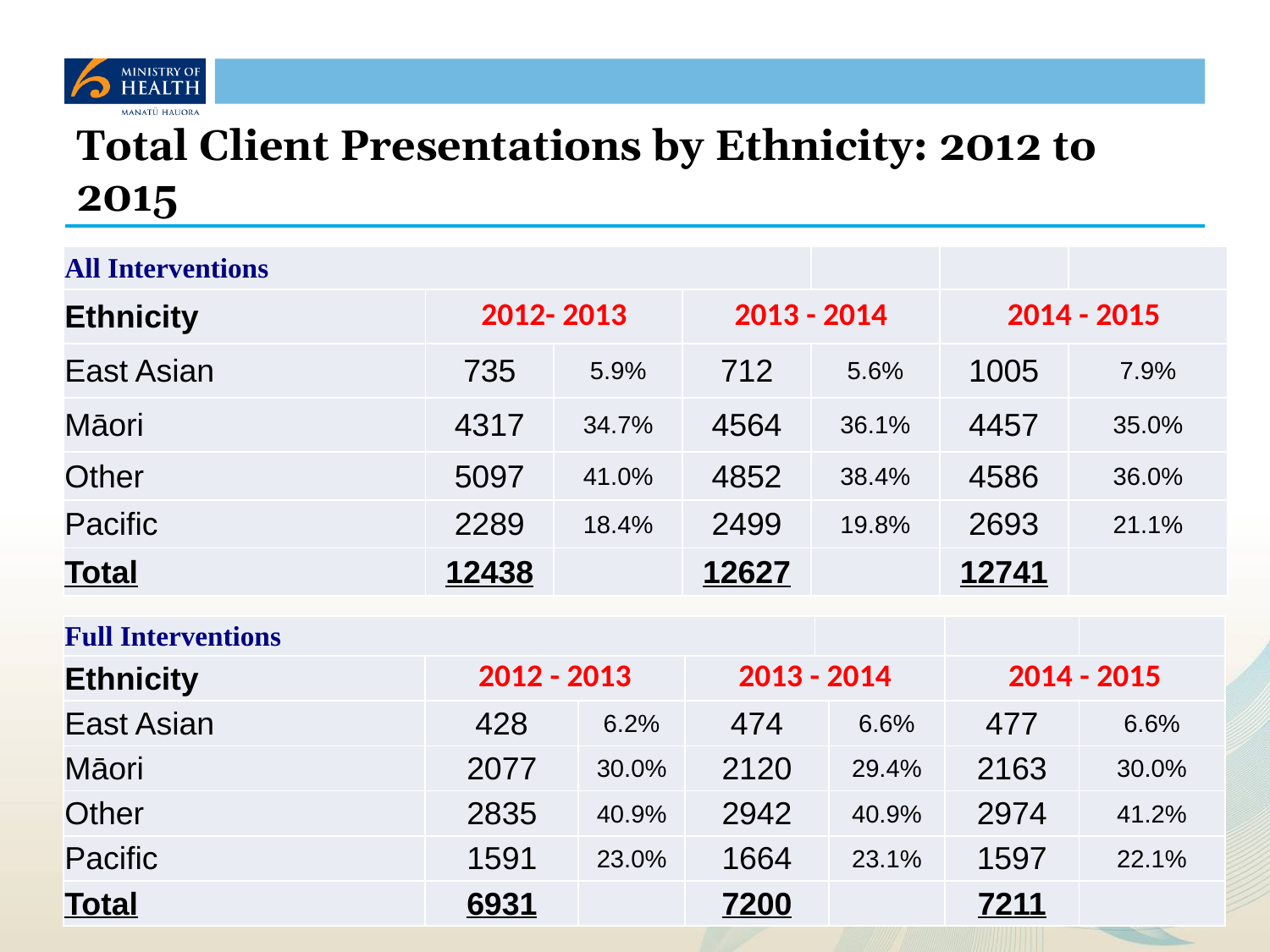

# Total Client Presentations by Ethnicity: 2012 to 2015

| All Interventions |  |  |  |  |  |  |
| --- | --- | --- | --- | --- | --- | --- |
| Ethnicity | 2012- 2013 |  | 2013 - 2014 |  | 2014 - 2015 |  |
| East Asian | 735 | 5.9% | 712 | 5.6% | 1005 | 7.9% |
| Māori | 4317 | 34.7% | 4564 | 36.1% | 4457 | 35.0% |
| Other | 5097 | 41.0% | 4852 | 38.4% | 4586 | 36.0% |
| Pacific | 2289 | 18.4% | 2499 | 19.8% | 2693 | 21.1% |
| Total | 12438 |  | 12627 |  | 12741 |  |

| Full Interventions |  |  |  |  |  |  |  |
| --- | --- | --- | --- | --- | --- | --- | --- |
| Ethnicity | 2012 - 2013 |  | 2013 - 2014 |  |  | 2014 - 2015 |  |
| East Asian | 428 | 6.2% | 474 |  | 6.6% | 477 | 6.6% |
| Māori | 2077 | 30.0% | 2120 |  | 29.4% | 2163 | 30.0% |
| Other | 2835 | 40.9% | 2942 |  | 40.9% | 2974 | 41.2% |
| Pacific | 1591 | 23.0% | 1664 |  | 23.1% | 1597 | 22.1% |
| Total | 6931 |  | 7200 |  |  | 7211 |  |